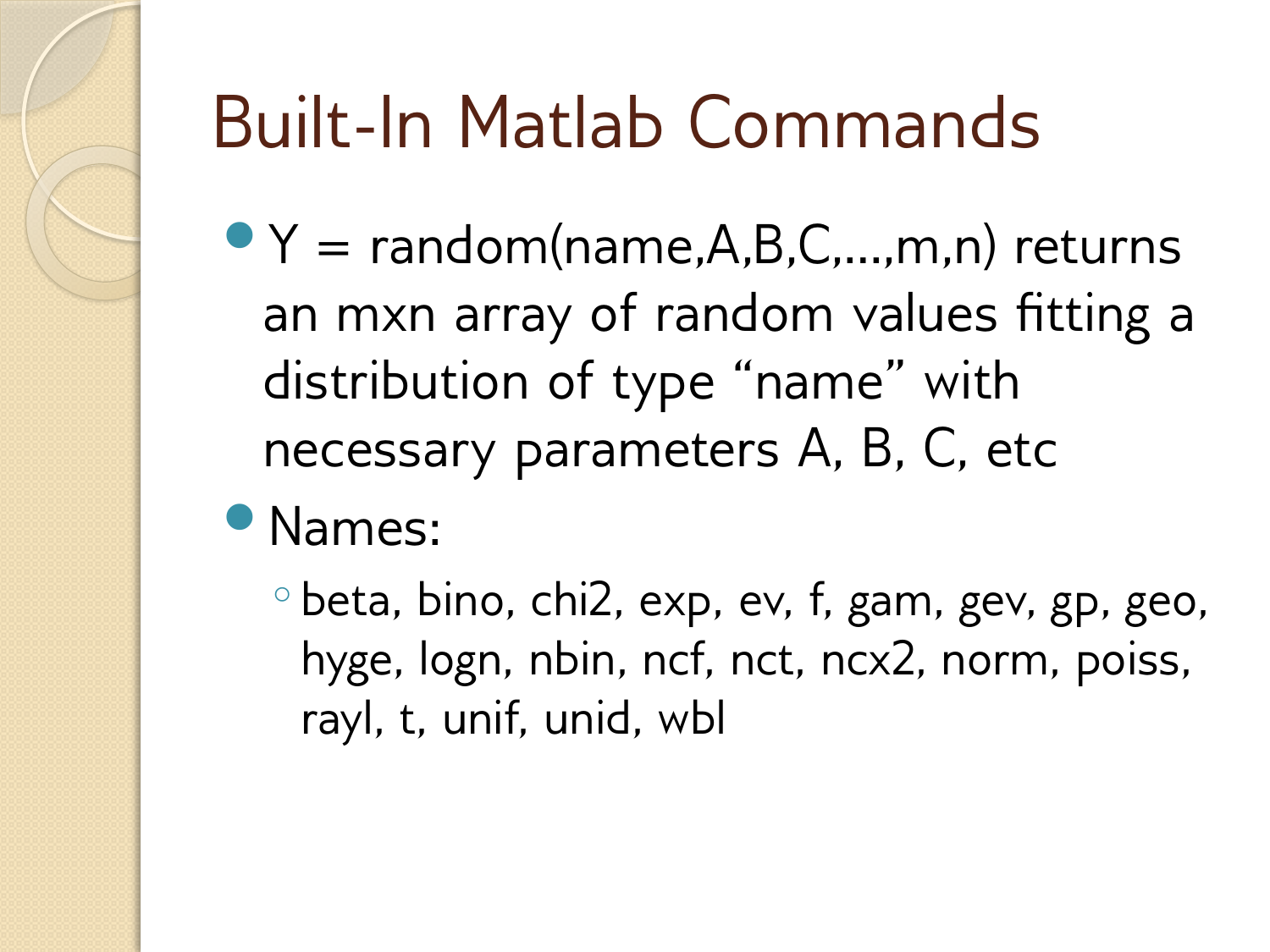

# Built-In Matlab Commands
Y = random(name,A,B,C,…,m,n) returns an mxn array of random values fitting a distribution of type “name” with necessary parameters A, B, C, etc
Names:
beta, bino, chi2, exp, ev, f, gam, gev, gp, geo, hyge, logn, nbin, ncf, nct, ncx2, norm, poiss, rayl, t, unif, unid, wbl